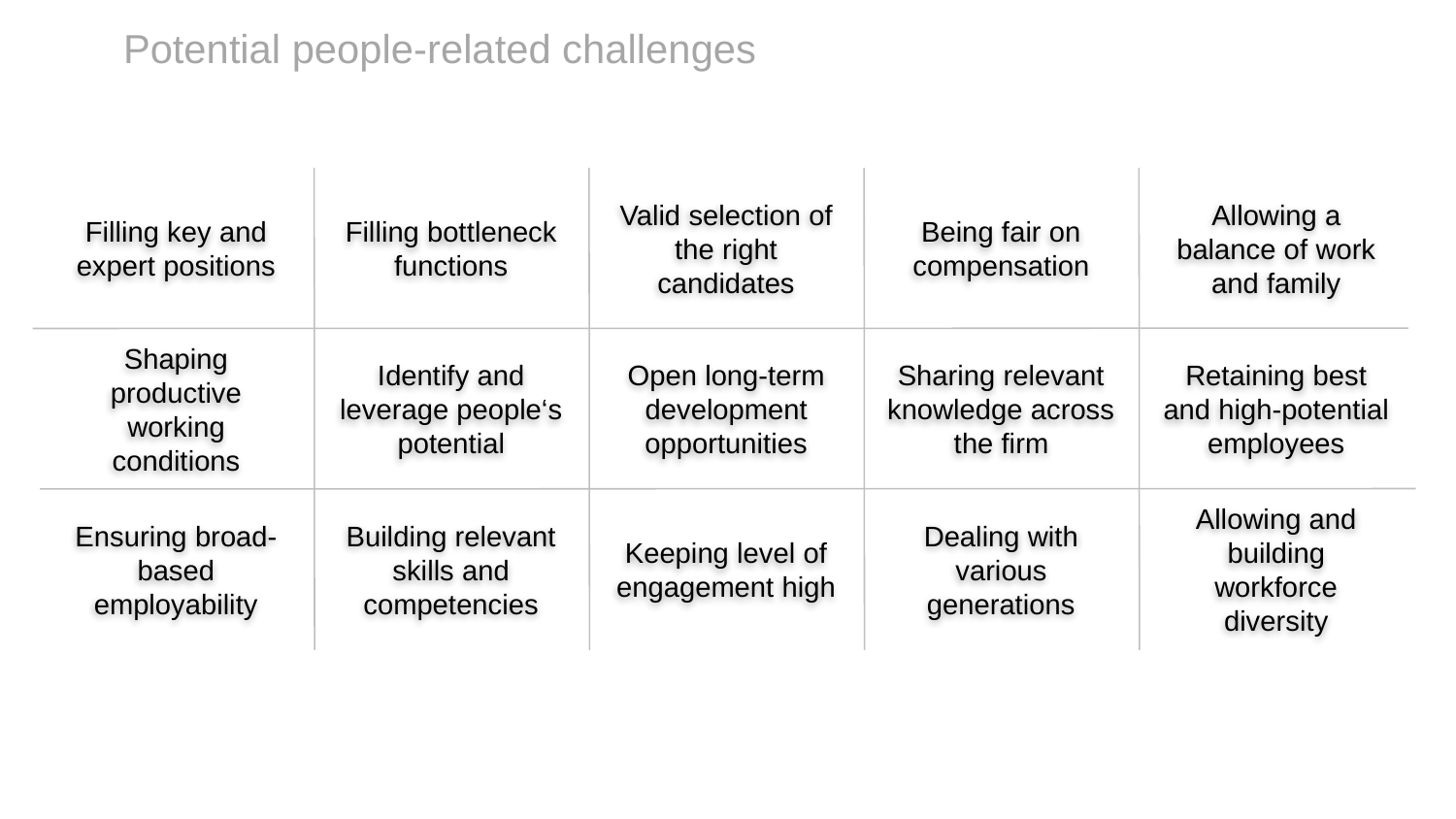

# Potential people-related challenges
Filling key and expert positions
Filling bottleneck functions
Valid selection of the right candidates
Being fair on compensation
Allowing a balance of work and family
Shaping productive working conditions
Identify and leverage people‘s potential
Open long-term development opportunities
Sharing relevant knowledge across the firm
Retaining best and high-potential employees
Ensuring broad-based employability
Building relevant skills and competencies
Keeping level of engagement high
Dealing with various generations
Allowing and building workforce diversity